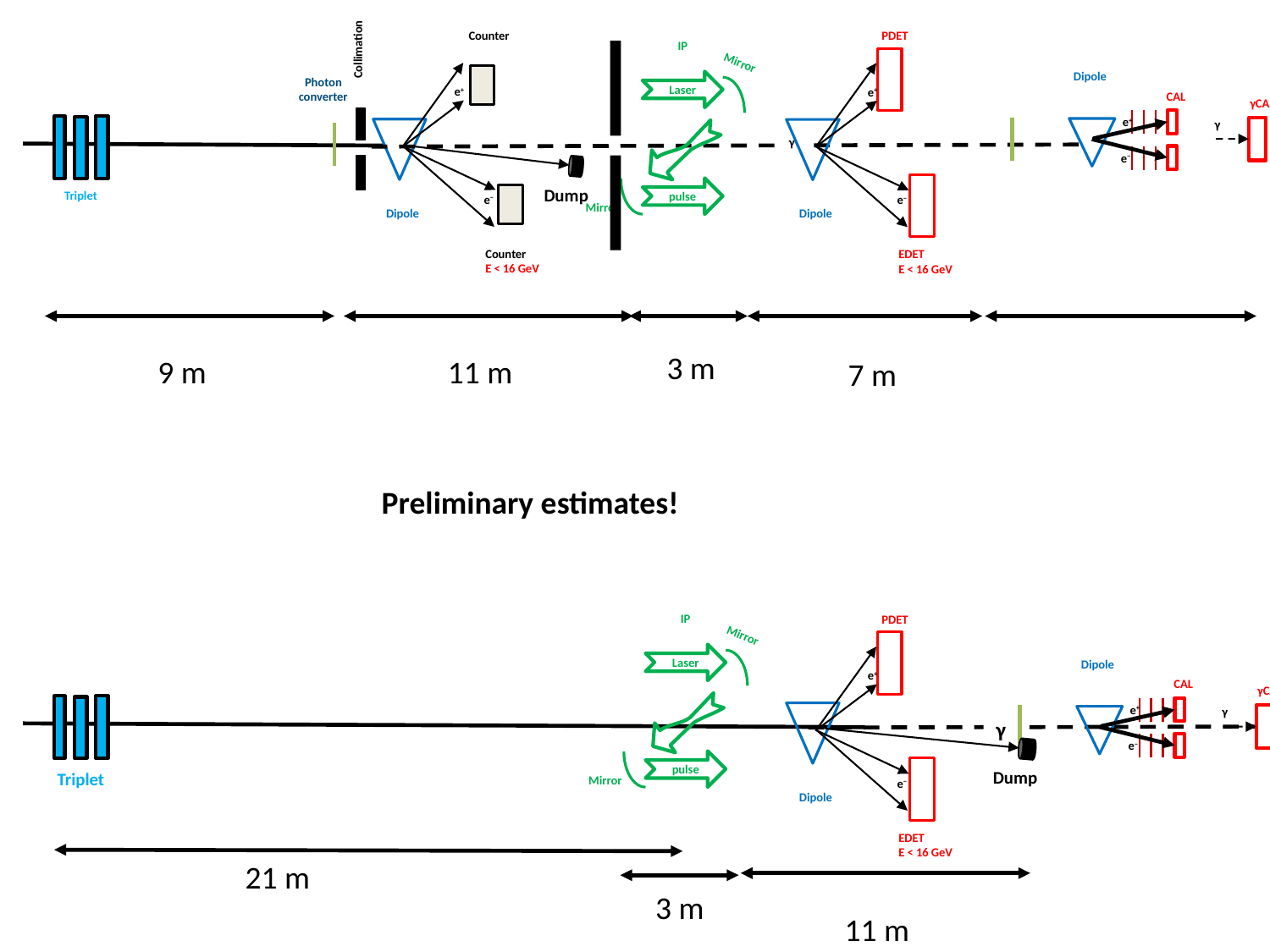

Collimation

Counter

e+

e−
Dipole
Counter
E < 16 GeV

PDET

e+

e−
Dipole
EDET
E < 16 GeV

IP
Mirror
Laser

pulse
Mirror

Dipole
CAL
e+

γ

e−

γCAL
Photon converter

Triplet
γ

Dump

3 m
9 m
11 m
7 m
Preliminary estimates!
IP
Mirror
Laser

pulse
Mirror
PDET

e+

e−
Dipole
EDET
E < 16 GeV

Dipole
CAL
e+

γ

e−

γCAL

Triplet
γ

Dump
21 m
3 m
11 m